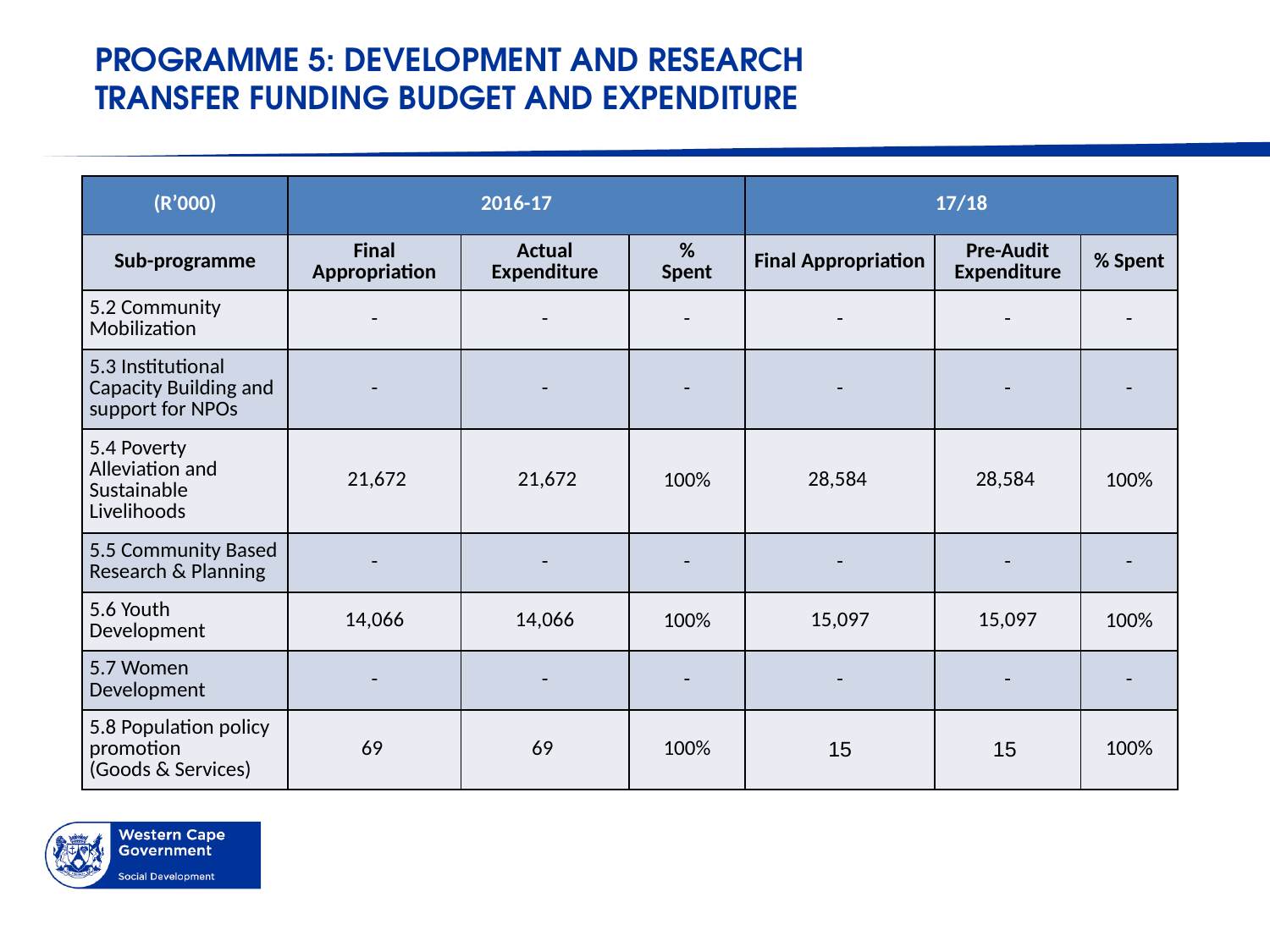

# PROGRAMME 5: DEVELOPMENT AND RESEARCH TRANSFER FUNDING BUDGET AND EXPENDITURE

| (R’000) | 2016-17 |  |  | 17/18 |  |  |
| --- | --- | --- | --- | --- | --- | --- |
| Sub-programme | Final Appropriation | Actual Expenditure | % Spent | Final Appropriation | Pre-Audit Expenditure | % Spent |
| 5.2 Community Mobilization | - | - | - | - | - | - |
| 5.3 Institutional Capacity Building and support for NPOs | - | - | - | - | - | - |
| 5.4 Poverty Alleviation and Sustainable Livelihoods | 21,672 | 21,672 | 100% | 28,584 | 28,584 | 100% |
| 5.5 Community Based Research & Planning | - | - | - | - | - | - |
| 5.6 Youth Development | 14,066 | 14,066 | 100% | 15,097 | 15,097 | 100% |
| 5.7 Women Development | - | - | - | - | - | - |
| 5.8 Population policy promotion (Goods & Services) | 69 | 69 | 100% | 15 | 15 | 100% |